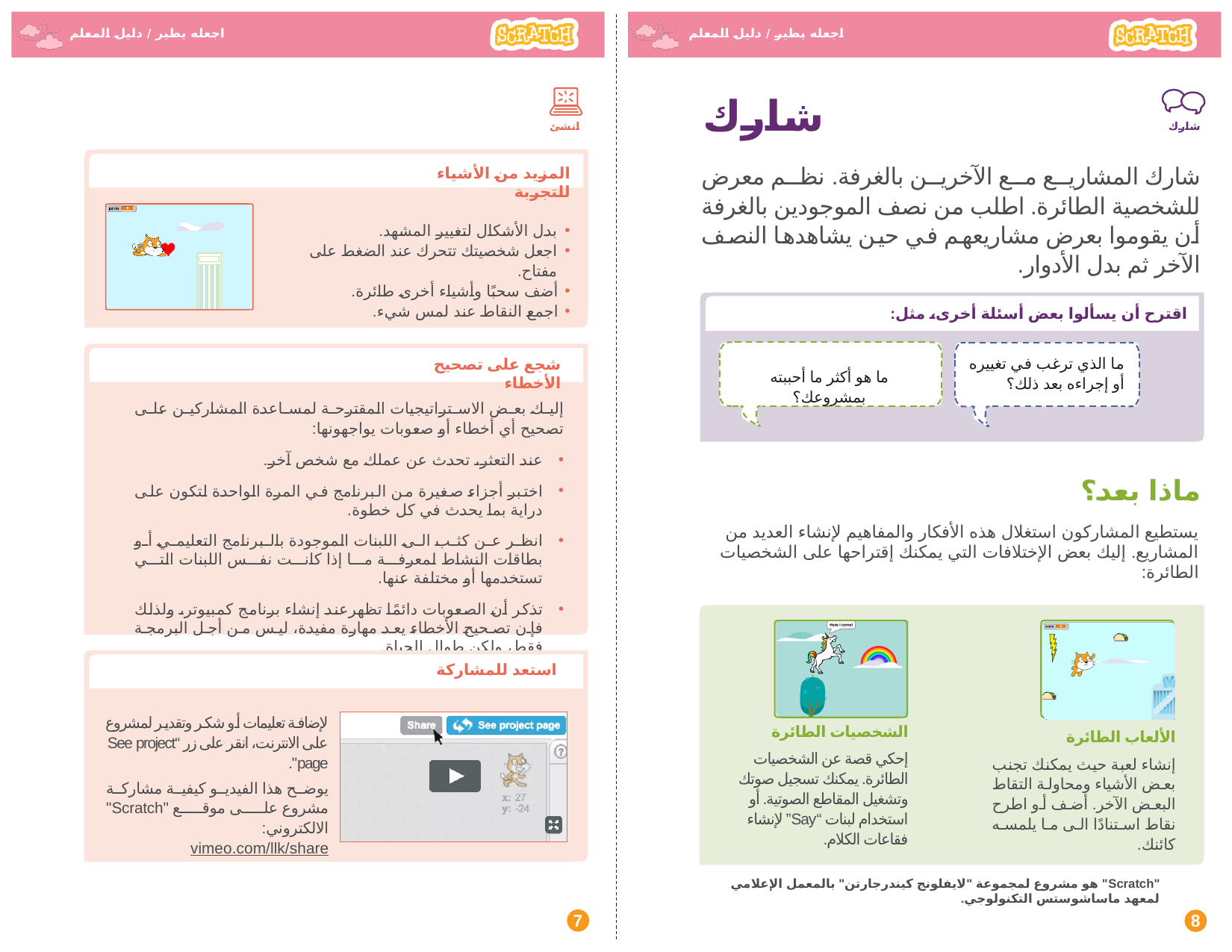

اجعله يطير / دليل المعلم
اجعله يطير / دليل المعلم

شارك
شارك المشاريع مع الآخرين بالغرفة. نظم معرض للشخصية الطائرة. اطلب من نصف الموجودين بالغرفة أن يقوموا بعرض مشاريعهم في حين يشاهدها النصف الآخر ثم بدل الأدوار.

شارك
انشئ

المزيد من الأشياء للتجربة

بدل الأشكال لتغيير المشهد.
اجعل شخصيتك تتحرك عند الضغط على مفتاح.
أضف سحبًا وأشياء أخرى طائرة.
اجمع النقاط عند لمس شيء.

اقترح أن يسألوا بعض أسئلة أخرى، مثل:

ما الذي ترغب في تغييره أو إجراءه بعد ذلك؟

شجع على تصحيح الأخطاء

ما هو أكثر ما أحببته بمشروعك؟

إليك بعض الاستراتيجيات المقترحة لمساعدة المشاركين على تصحيح أي أخطاء أو صعوبات يواجهونها:
عند التعثر، تحدث عن عملك مع شخص آخر.
اختبر أجزاء صغيرة من البرنامج في المرة الواحدة لتكون على دراية بما يحدث في كل خطوة.
انظر عن كثب الى اللبنات الموجودة بالبرنامج التعليمي أو بطاقات النشاط لمعرفة ما إذا كانت نفس اللبنات التي تستخدمها أو مختلفة عنها.
تذكر أن الصعوبات دائمًا تظهرعند إنشاء برنامج كمبيوتر، ولذلك فإن تصحيح الأخطاء يعد مهارة مفيدة، ليس من أجل البرمجة فقط، ولكن طوال الحياة.

ماذا بعد؟
يستطيع المشاركون استغلال هذه الأفكار والمفاهيم لإنشاء العديد من المشاريع. إليك بعض الإختلافات التي يمكنك إقتراحها على الشخصيات الطائرة:

استعد للمشاركة
لإضافة تعليمات أو شكر وتقدير لمشروع على الانترنت، انقر على زر “See project page".

الشخصيات الطائرة
إحكي قصة عن الشخصيات الطائرة. يمكنك تسجيل صوتك وتشغيل المقاطع الصوتية. أو استخدام لبنات “Say” لإنشاء فقاعات الكلام.
الألعاب الطائرة
إنشاء لعبة حيث يمكنك تجنب بعض الأشياء ومحاولة التقاط البعض الآخر. أضف أو اطرح نقاط استنادًا الى ما يلمسه كائنك.
يوضح هذا الفيديو كيفية مشاركة مشروع على موقع "Scratch" الالكتروني:
vimeo.com/llk/share

"Scratch" هو مشروع لمجموعة "لايفلونج كيندرجارتن" بالمعمل الإعلامي لمعهد ماساشوستس التكنولوجي.

7
8